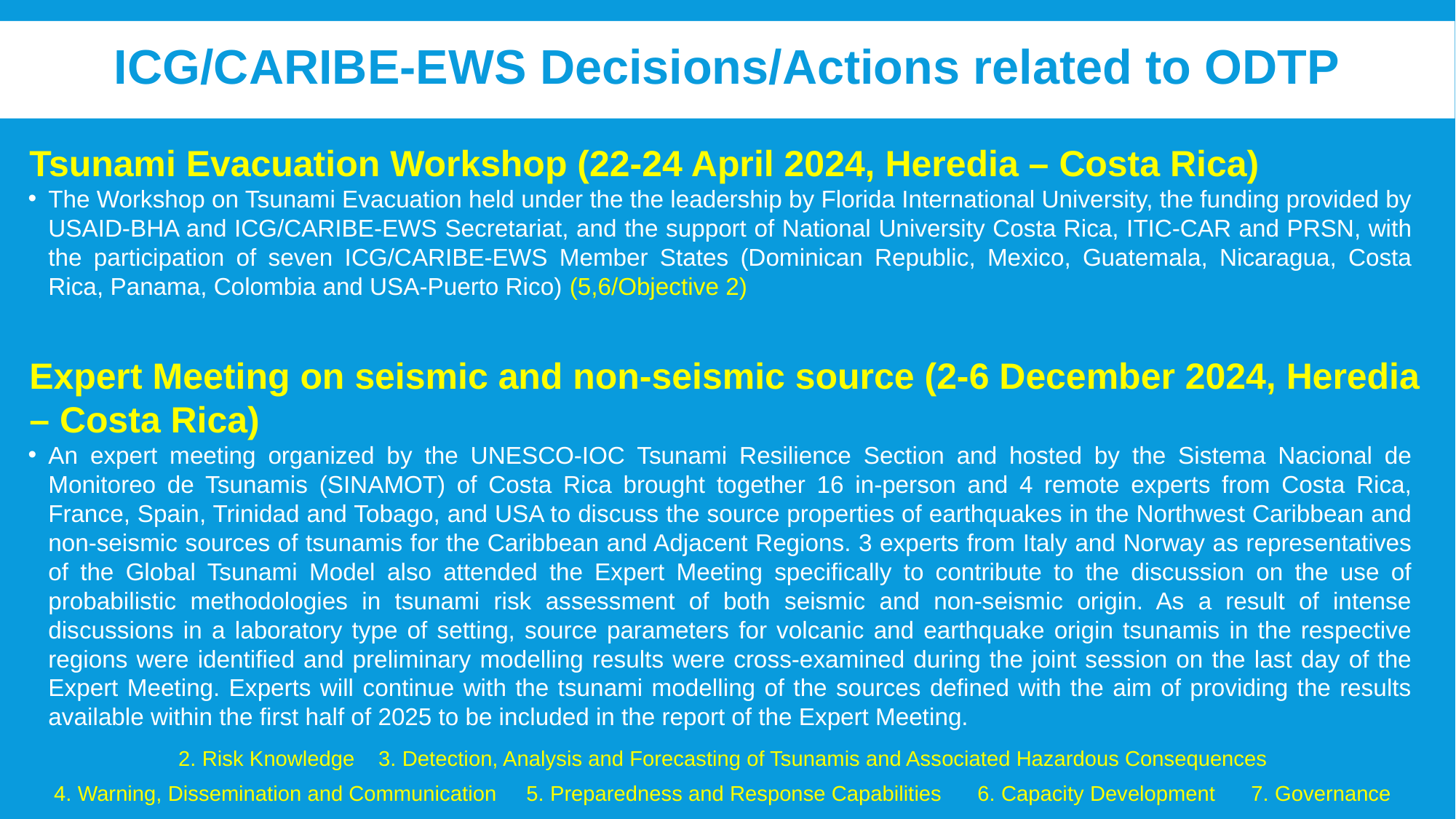

# ICG/CARIBE-EWS Decisions/Actions related to ODTP

Tsunami Evacuation Workshop (22-24 April 2024, Heredia – Costa Rica)
The Workshop on Tsunami Evacuation held under the the leadership by Florida International University, the funding provided by USAID-BHA and ICG/CARIBE-EWS Secretariat, and the support of National University Costa Rica, ITIC-CAR and PRSN, with the participation of seven ICG/CARIBE-EWS Member States (Dominican Republic, Mexico, Guatemala, Nicaragua, Costa Rica, Panama, Colombia and USA-Puerto Rico) (5,6/Objective 2)

Expert Meeting on seismic and non-seismic source (2-6 December 2024, Heredia – Costa Rica)
An expert meeting organized by the UNESCO-IOC Tsunami Resilience Section and hosted by the Sistema Nacional de Monitoreo de Tsunamis (SINAMOT) of Costa Rica brought together 16 in-person and 4 remote experts from Costa Rica, France, Spain, Trinidad and Tobago, and USA to discuss the source properties of earthquakes in the Northwest Caribbean and non-seismic sources of tsunamis for the Caribbean and Adjacent Regions. 3 experts from Italy and Norway as representatives of the Global Tsunami Model also attended the Expert Meeting specifically to contribute to the discussion on the use of probabilistic methodologies in tsunami risk assessment of both seismic and non-seismic origin. As a result of intense discussions in a laboratory type of setting, source parameters for volcanic and earthquake origin tsunamis in the respective regions were identified and preliminary modelling results were cross-examined during the joint session on the last day of the Expert Meeting. Experts will continue with the tsunami modelling of the sources defined with the aim of providing the results available within the first half of 2025 to be included in the report of the Expert Meeting.

2. Risk Knowledge    3. Detection, Analysis and Forecasting of Tsunamis and Associated Hazardous Consequences
4. Warning, Dissemination and Communication     5. Preparedness and Response Capabilities      6. Capacity Development      7. Governance